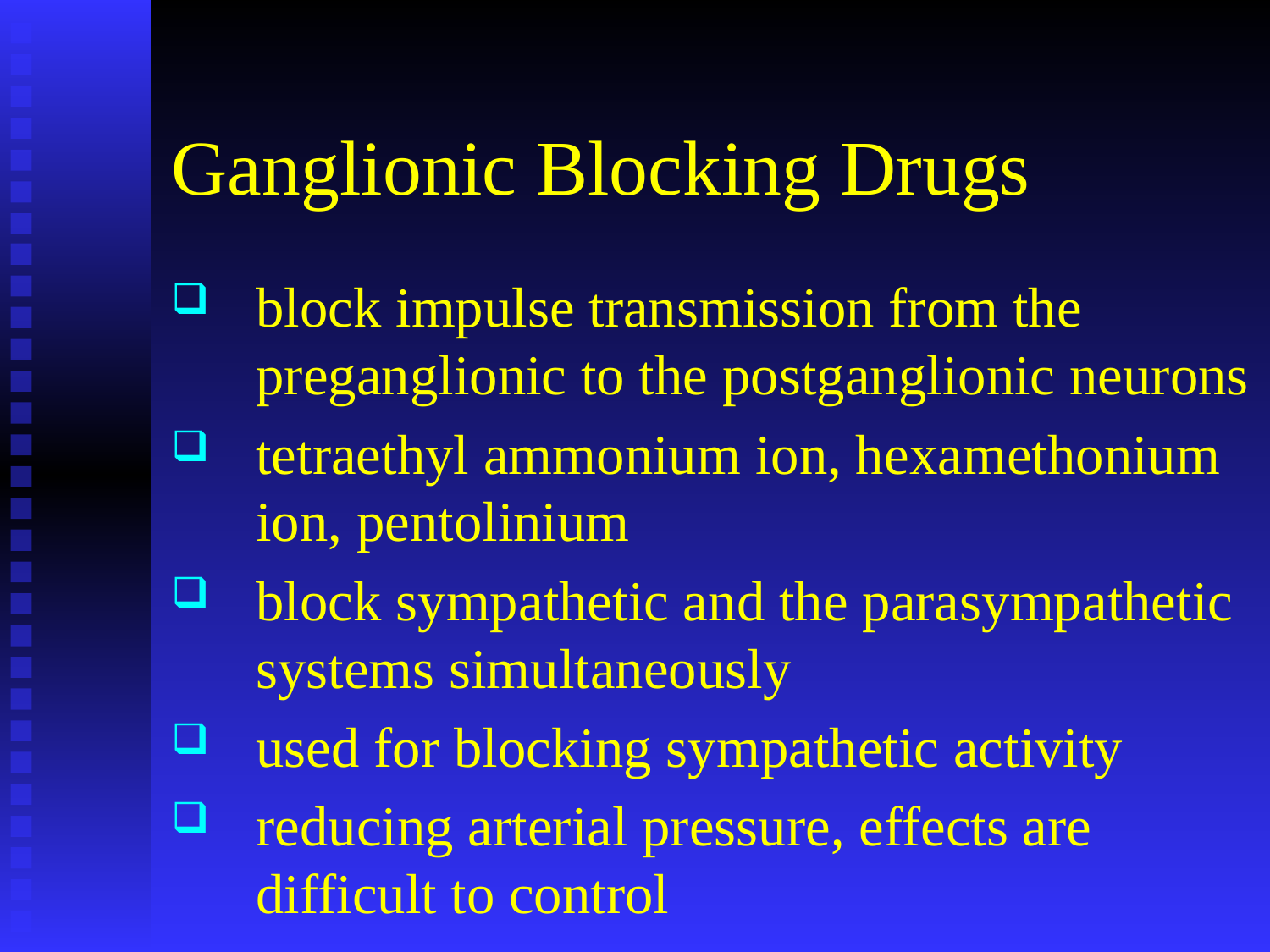

# Ganglionic Blocking Drugs
block impulse transmission from the preganglionic to the postganglionic neurons
tetraethyl ammonium ion, hexamethonium ion, pentolinium
block sympathetic and the parasympathetic systems simultaneously
used for blocking sympathetic activity
reducing arterial pressure, effects are difficult to control